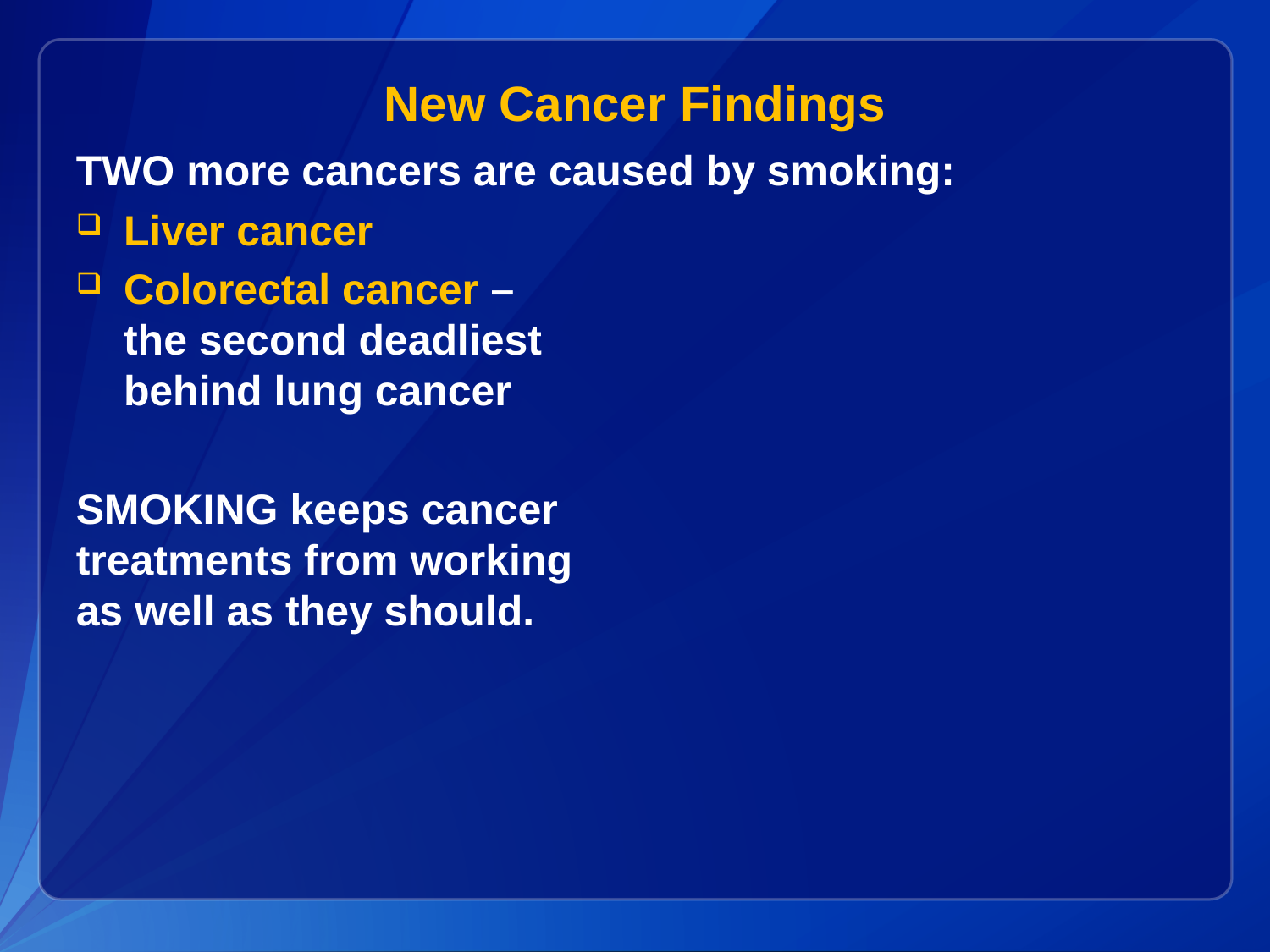

# New Cancer Findings
TWO more cancers are caused by smoking:
Liver cancer
Colorectal cancer –
the second deadliest
behind lung cancer

SMOKING keeps cancer
treatments from working
as well as they should.